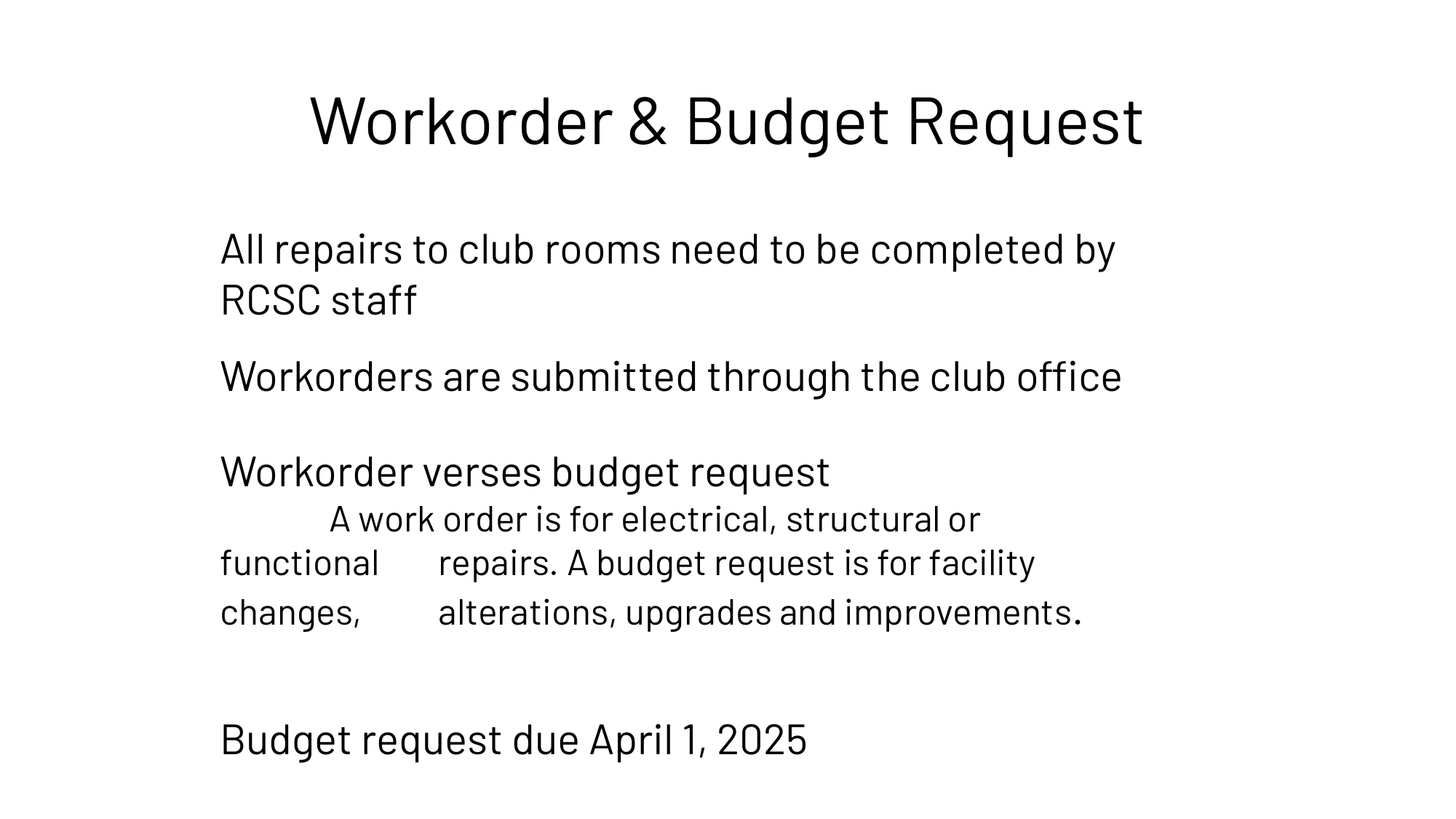

# Workorder & Budget Request
All repairs to club rooms need to be completed by RCSC staff

Workorders are submitted through the club office

Workorder verses budget request
	A work order is for electrical, structural or functional 	repairs. A budget request is for facility changes, 	alterations, upgrades and improvements.

Budget request due April 1, 2025